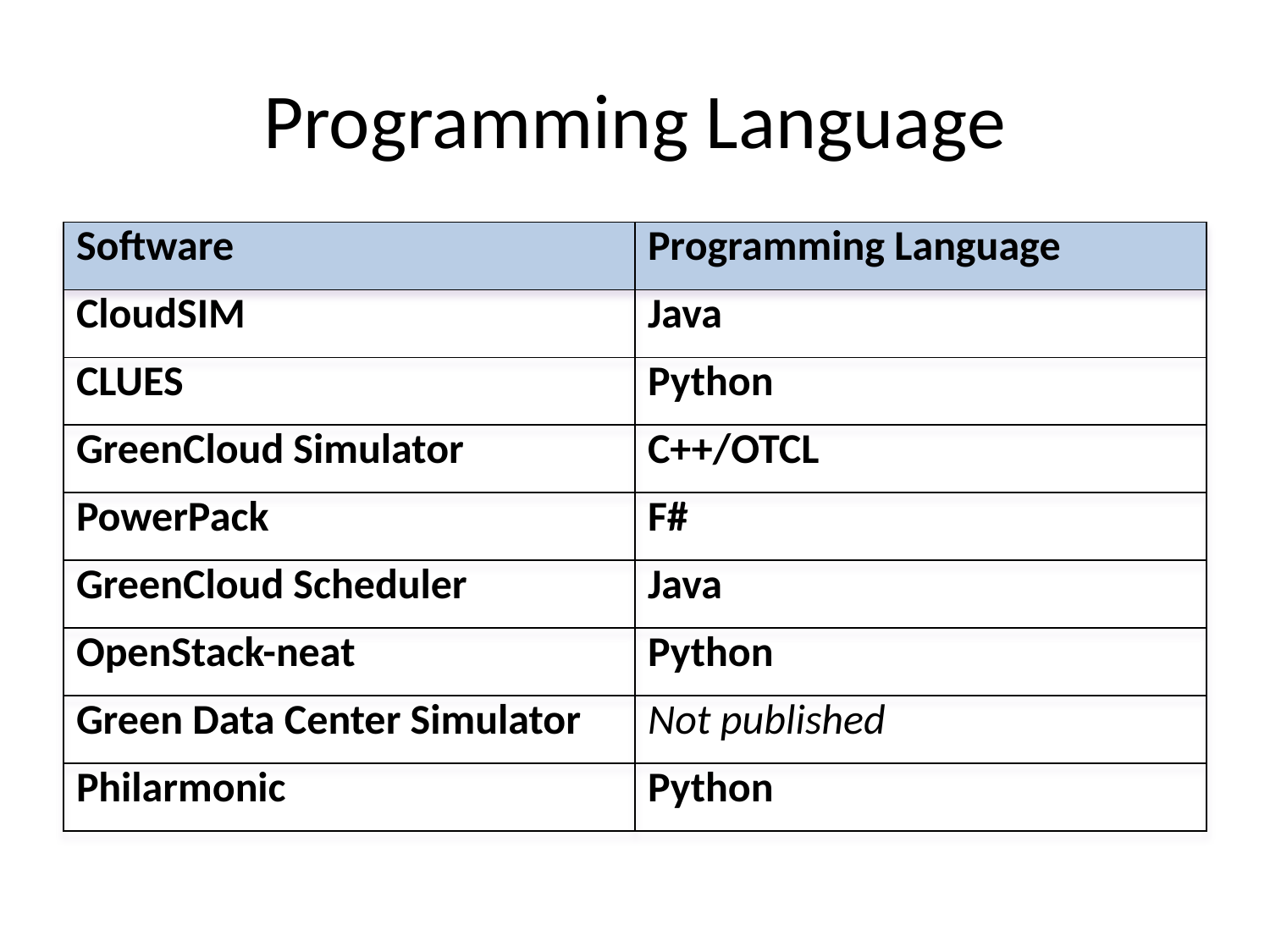

# Programming Language
| Software | Programming Language |
| --- | --- |
| CloudSIM | Java |
| CLUES | Python |
| GreenCloud Simulator | C++/OTCL |
| PowerPack | F# |
| GreenCloud Scheduler | Java |
| OpenStack-neat | Python |
| Green Data Center Simulator | Not published |
| Philarmonic | Python |